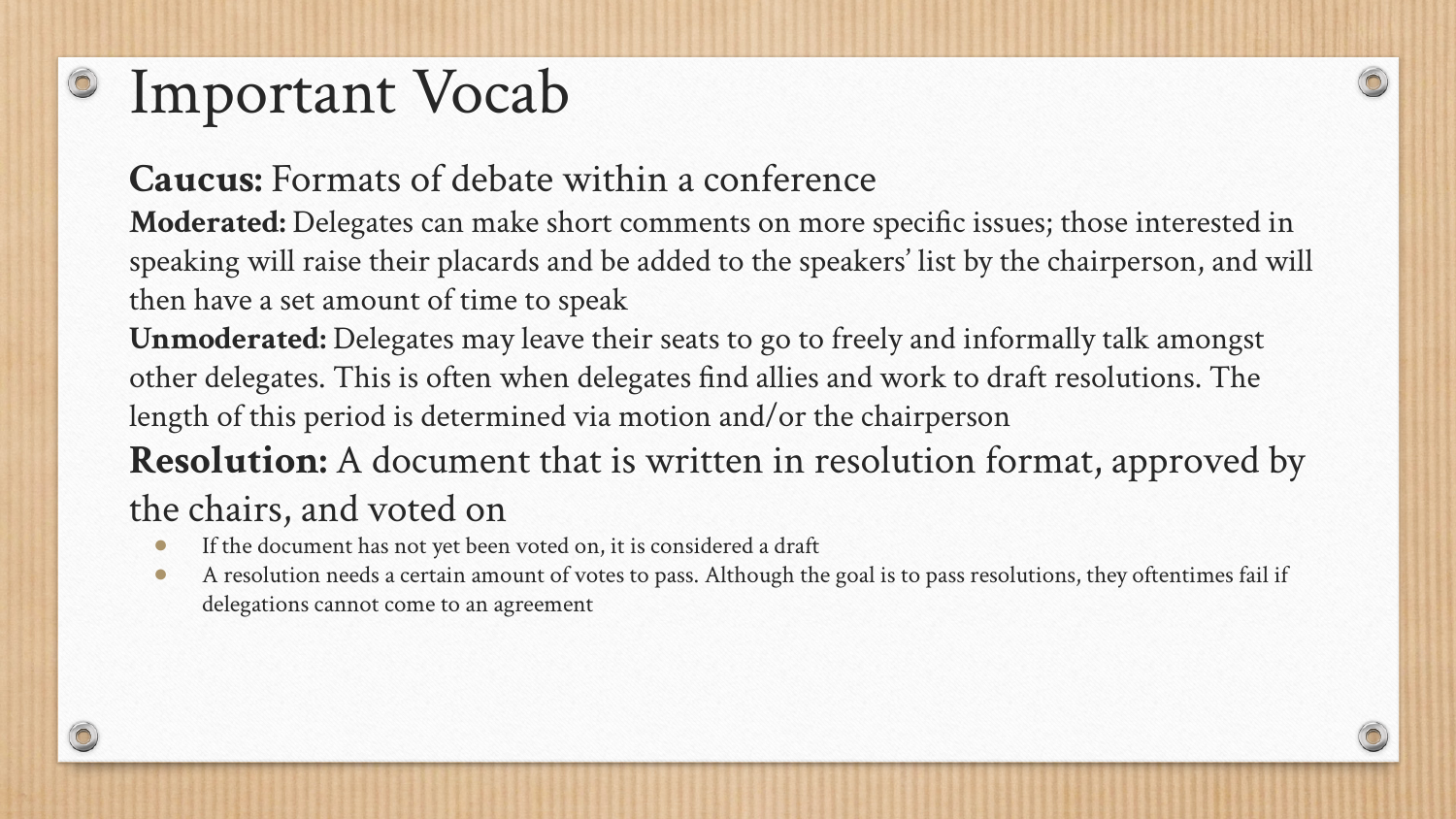

# Important Vocab
Caucus: Formats of debate within a conference
Moderated: Delegates can make short comments on more specific issues; those interested in speaking will raise their placards and be added to the speakers’ list by the chairperson, and will then have a set amount of time to speak
Unmoderated: Delegates may leave their seats to go to freely and informally talk amongst other delegates. This is often when delegates find allies and work to draft resolutions. The length of this period is determined via motion and/or the chairperson
Resolution: A document that is written in resolution format, approved by the chairs, and voted on
If the document has not yet been voted on, it is considered a draft
A resolution needs a certain amount of votes to pass. Although the goal is to pass resolutions, they oftentimes fail if delegations cannot come to an agreement